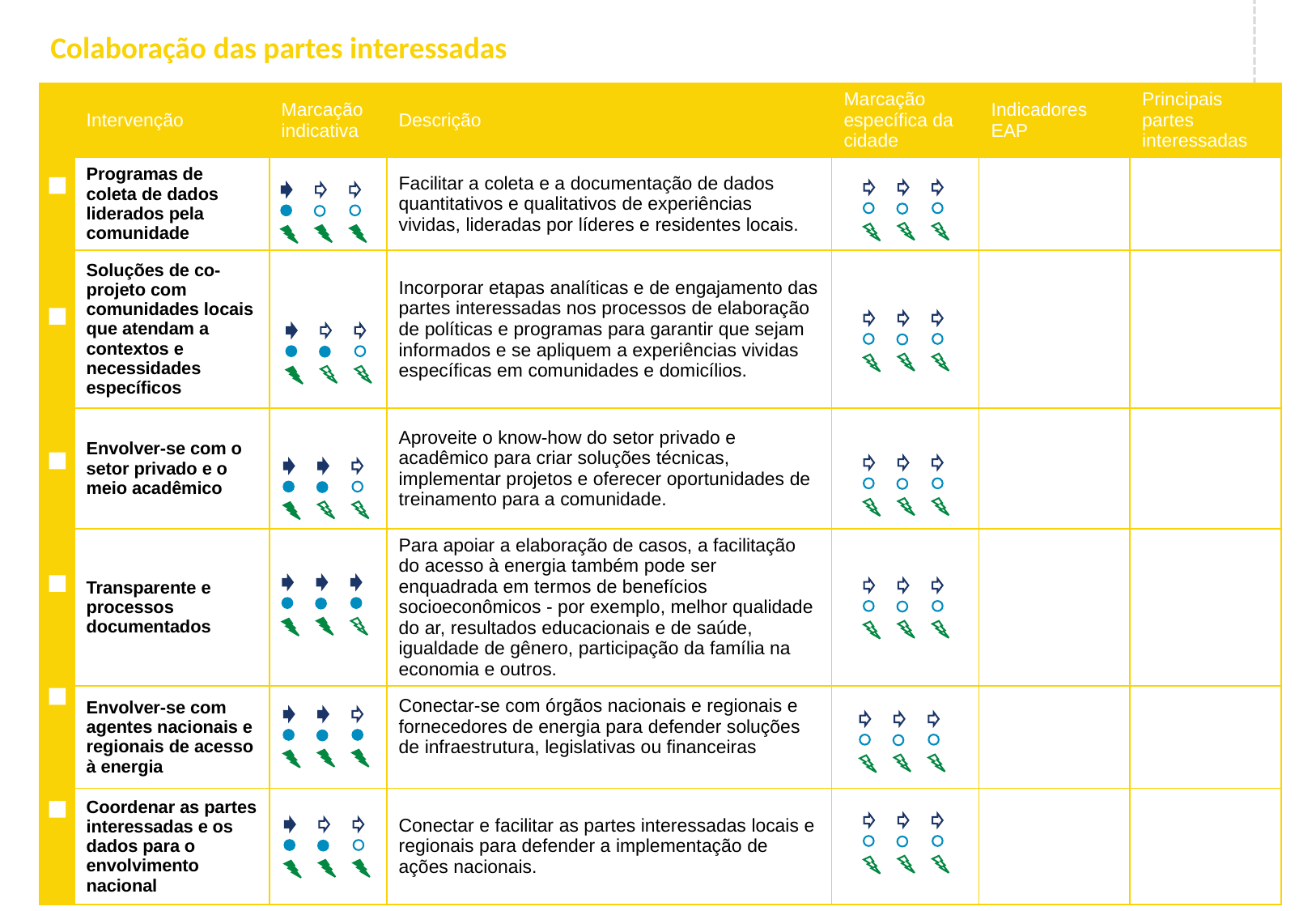

Colaboração das partes interessadas
|  | Intervenção | Marcação indicativa | Descrição | Marcação específica da cidade | Indicadores EAP | Principais partes interessadas |
| --- | --- | --- | --- | --- | --- | --- |
|  | Programas de coleta de dados liderados pela comunidade |  | Facilitar a coleta e a documentação de dados quantitativos e qualitativos de experiências vividas, lideradas por líderes e residentes locais. |  |  |  |
|  | Soluções de co-projeto com comunidades locais que atendam a contextos e necessidades específicos |  | Incorporar etapas analíticas e de engajamento das partes interessadas nos processos de elaboração de políticas e programas para garantir que sejam informados e se apliquem a experiências vividas específicas em comunidades e domicílios. |  |  |  |
|  | Envolver-se com o setor privado e o meio acadêmico |  | Aproveite o know-how do setor privado e acadêmico para criar soluções técnicas, implementar projetos e oferecer oportunidades de treinamento para a comunidade. |  |  |  |
|  | Transparente e processos documentados |  | Para apoiar a elaboração de casos, a facilitação do acesso à energia também pode ser enquadrada em termos de benefícios socioeconômicos - por exemplo, melhor qualidade do ar, resultados educacionais e de saúde, igualdade de gênero, participação da família na economia e outros. |  |  |  |
|  | Envolver-se com agentes nacionais e regionais de acesso à energia |  | Conectar-se com órgãos nacionais e regionais e fornecedores de energia para defender soluções de infraestrutura, legislativas ou financeiras |  |  |  |
|  | Coordenar as partes interessadas e os dados para o envolvimento nacional |  | Conectar e facilitar as partes interessadas locais e regionais para defender a implementação de ações nacionais. |  |  |  |